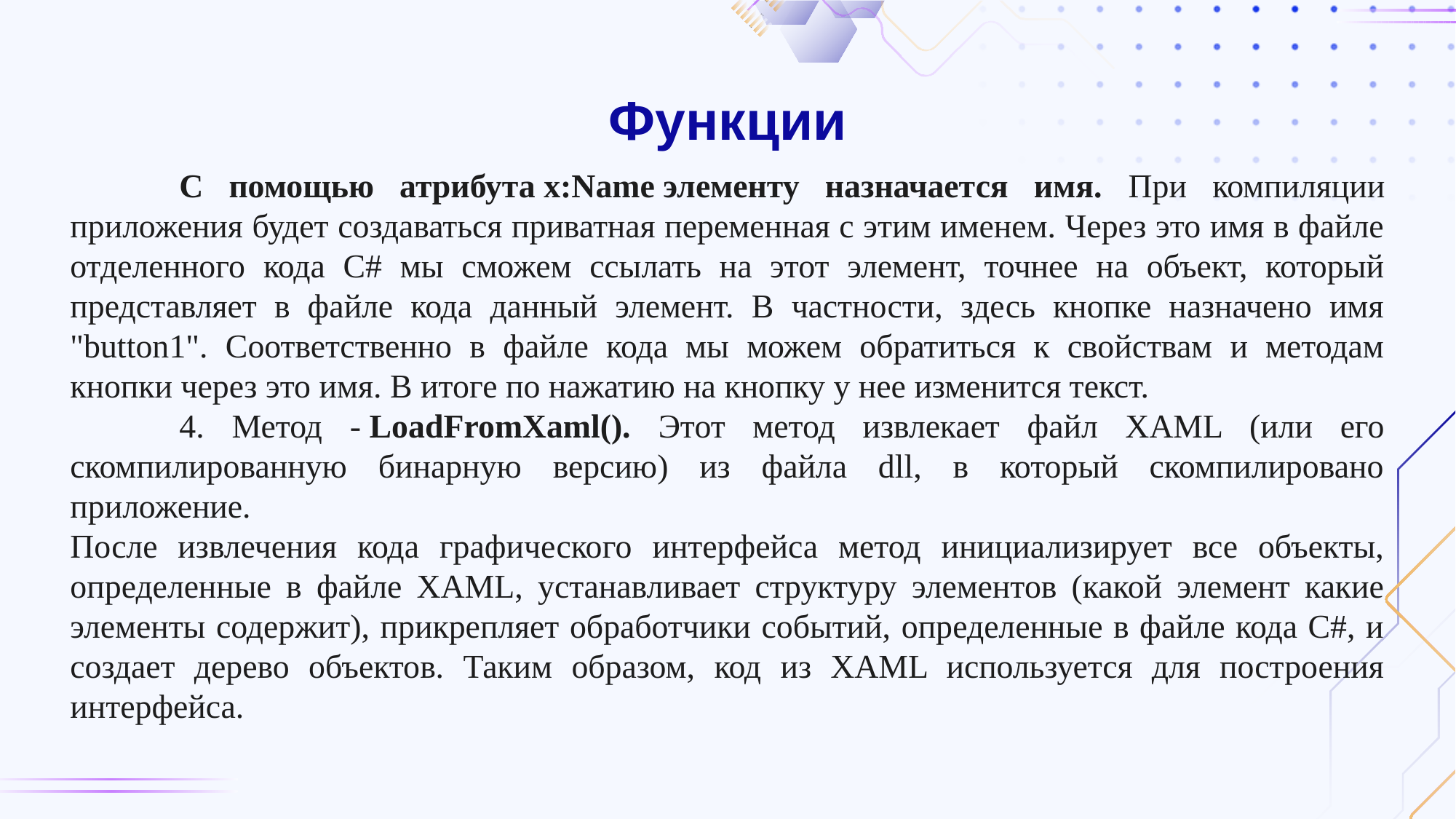

# Функции
	С помощью атрибута x:Name элементу назначается имя. При компиляции приложения будет создаваться приватная переменная с этим именем. Через это имя в файле отделенного кода C# мы сможем ссылать на этот элемент, точнее на объект, который представляет в файле кода данный элемент. В частности, здесь кнопке назначено имя "button1". Соответственно в файле кода мы можем обратиться к свойствам и методам кнопки через это имя. В итоге по нажатию на кнопку у нее изменится текст.
	4. Метод - LoadFromXaml(). Этот метод извлекает файл XAML (или его скомпилированную бинарную версию) из файла dll, в который скомпилировано приложение.
После извлечения кода графического интерфейса метод инициализирует все объекты, определенные в файле XAML, устанавливает структуру элементов (какой элемент какие элементы содержит), прикрепляет обработчики событий, определенные в файле кода C#, и создает дерево объектов. Таким образом, код из XAML используется для построения интерфейса.